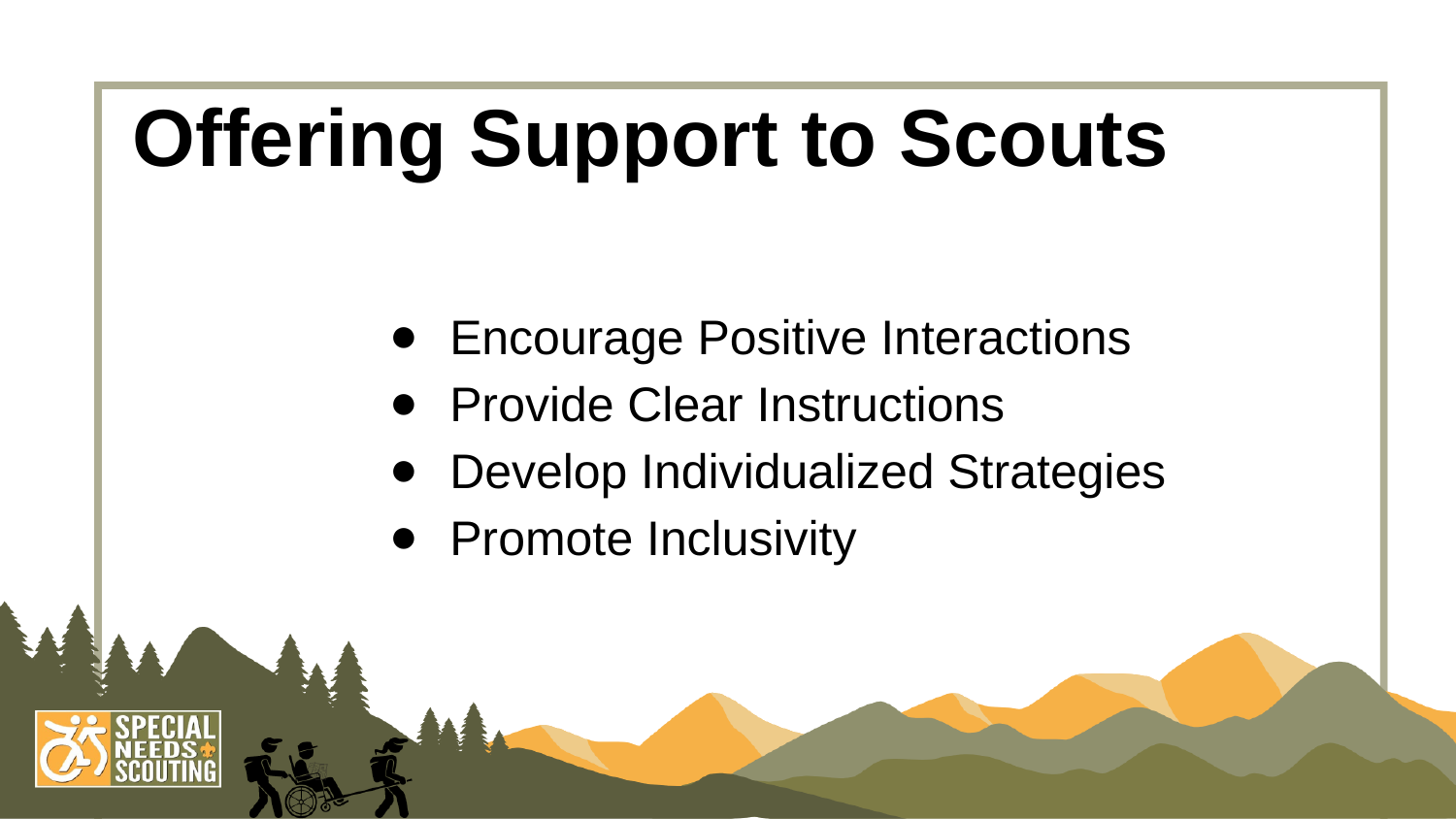

# Offering Support to Scouts
Encourage Positive Interactions
Provide Clear Instructions
Develop Individualized Strategies
Promote Inclusivity